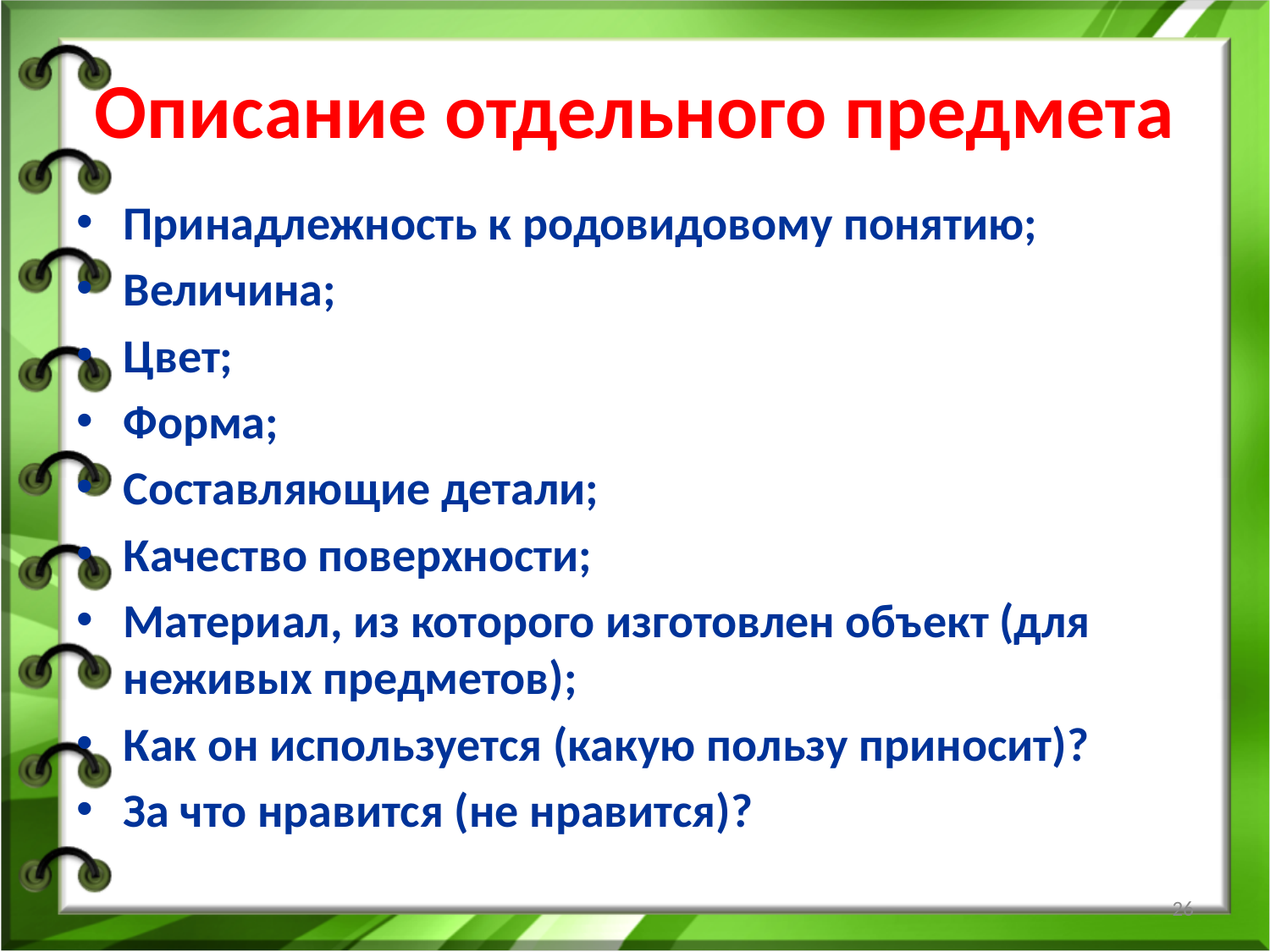

# Описание отдельного предмета
Принадлежность к родовидовому понятию;
Величина;
Цвет;
Форма;
Составляющие детали;
Качество поверхности;
Материал, из которого изготовлен объект (для неживых предметов);
Как он используется (какую пользу приносит)?
За что нравится (не нравится)?

26